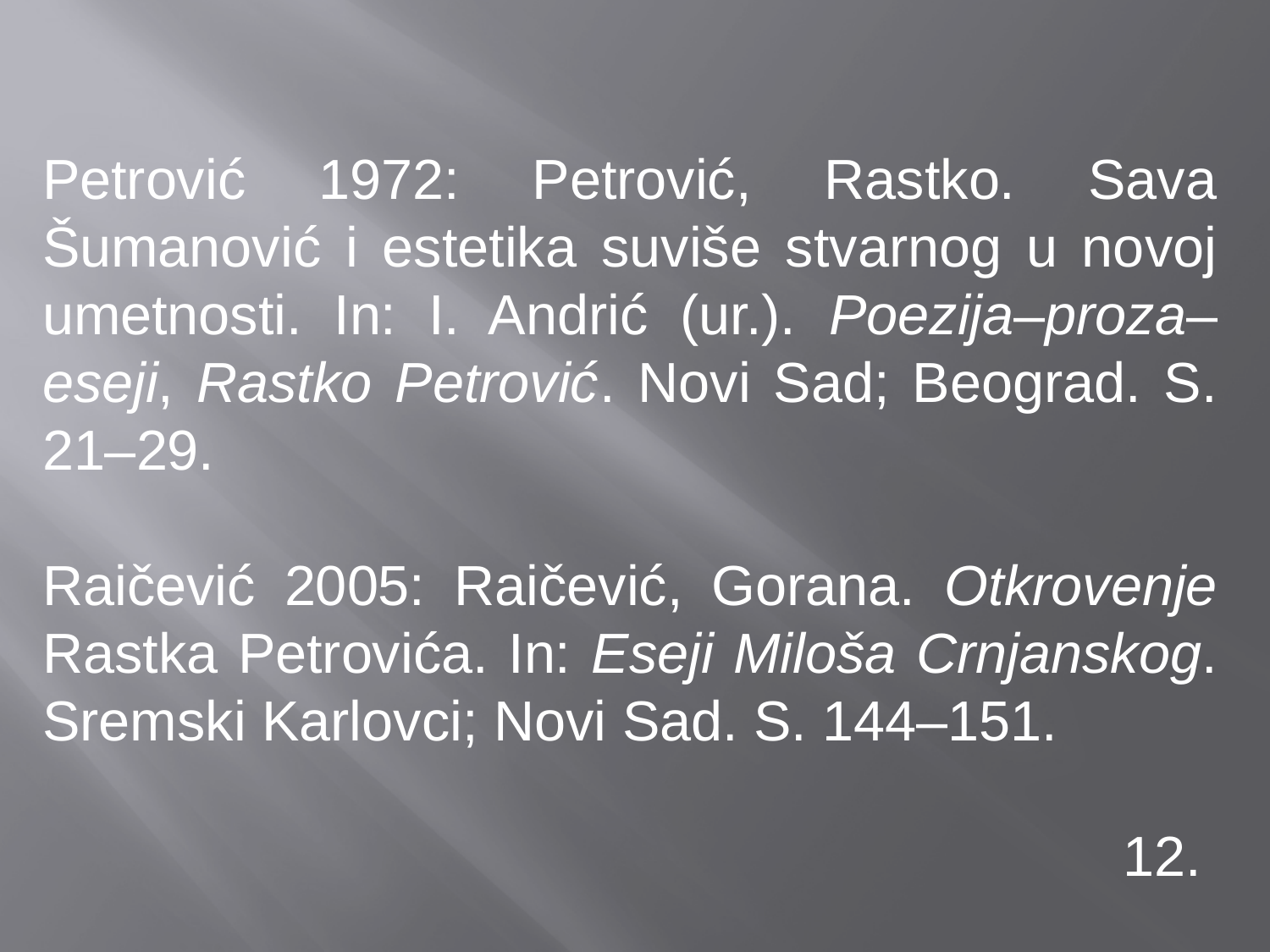

Petrović 1972: Petrović, Rastko. Sava Šumanović i estetika suviše stvarnog u novoj umetnosti. In: I. Andrić (ur.). Poezija–proza–eseji, Rastko Petrović. Novi Sad; Beograd. S. 21–29.

Raičević 2005: Raičević, Gorana. Otkrovenje Rastka Petrovića. In: Eseji Miloša Crnjanskog. Sremski Karlovci; Novi Sad. S. 144–151.

                                                                     12.